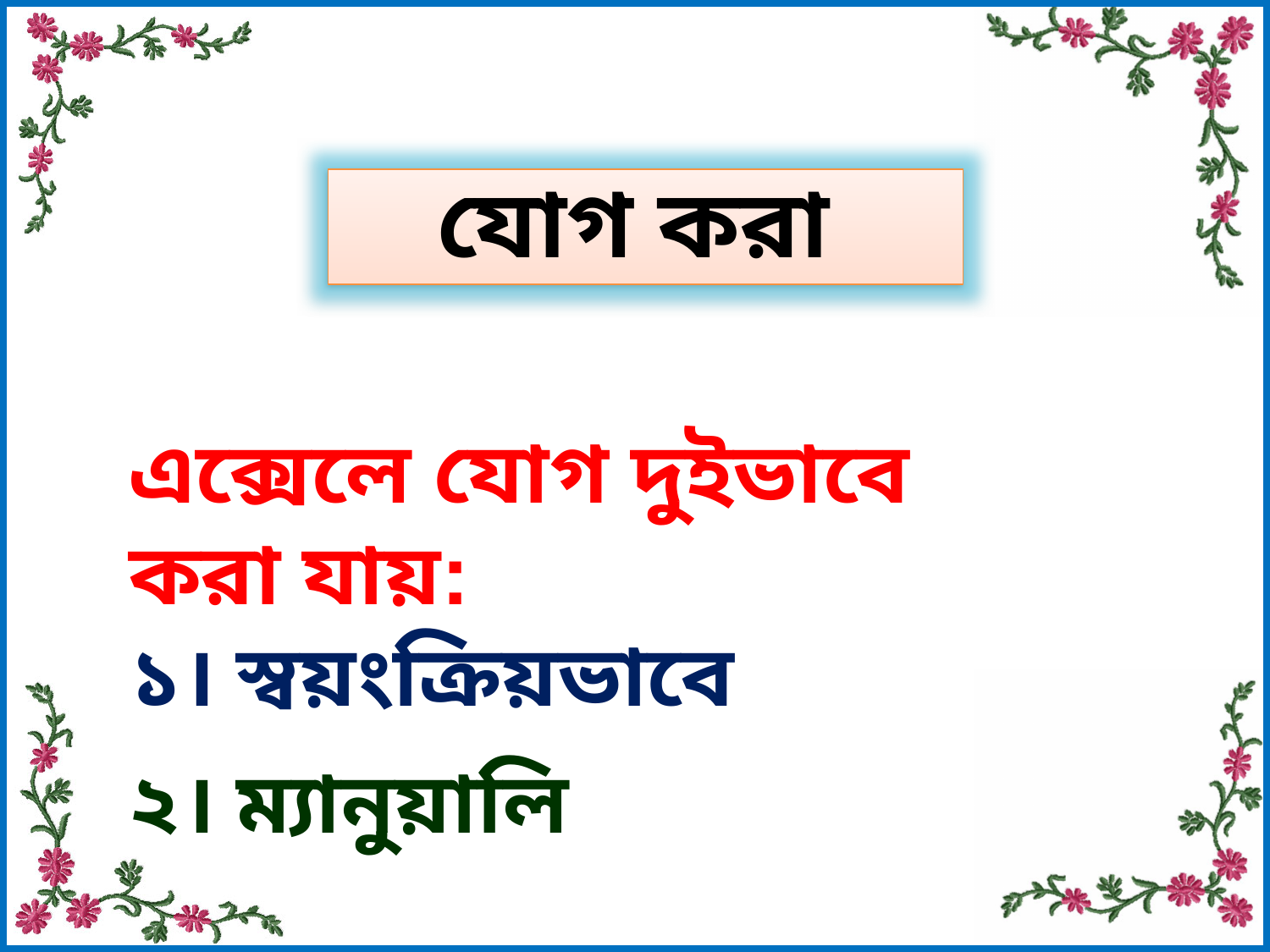

যোগ করা
এক্সেলে যোগ দুইভাবে করা যায়:
১। স্বয়ংক্রিয়ভাবে

২। ম্যানুয়ালি